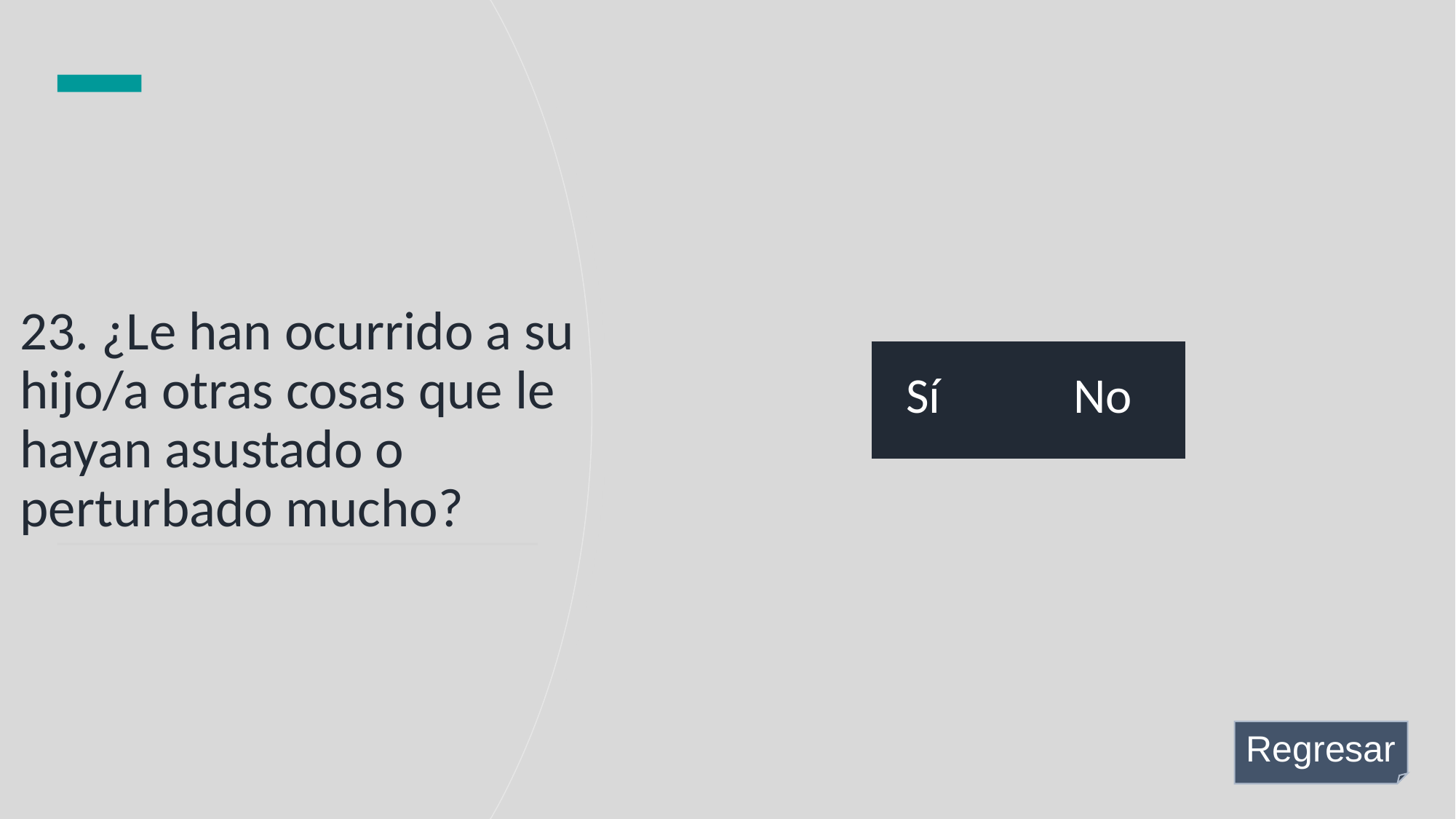

# 23. ¿Le han ocurrido a su hijo/a otras cosas que le hayan asustado o perturbado mucho?
| Sí | No |
| --- | --- |

Regresar